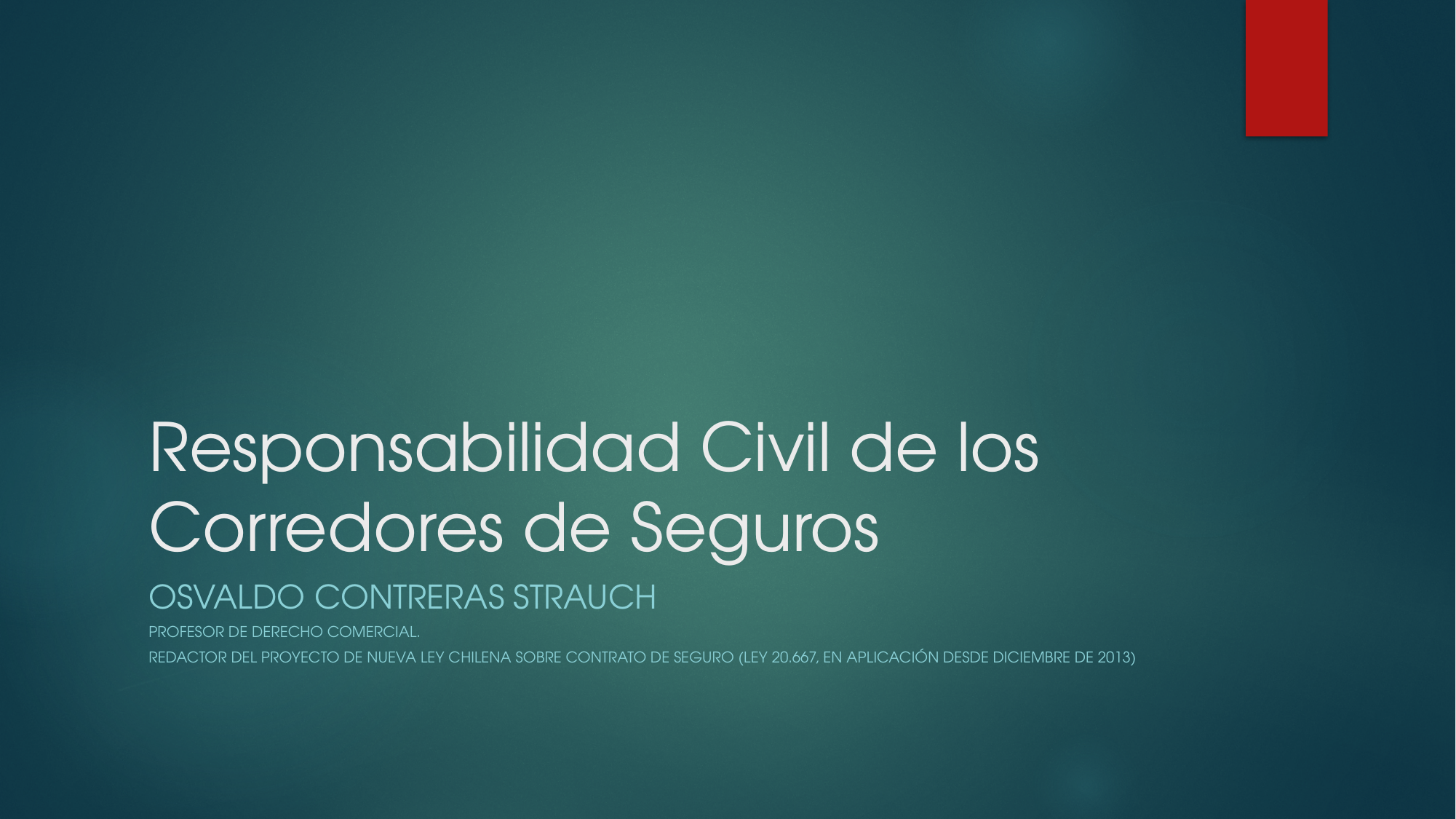

# Responsabilidad Civil de los Corredores de Seguros
Osvaldo Contreras Strauch
Profesor de Derecho Comercial.
Redactor del Proyecto de Nueva ley chilena sobre contrato de seguro (ley 20.667, en aplicación desde diciembre de 2013)